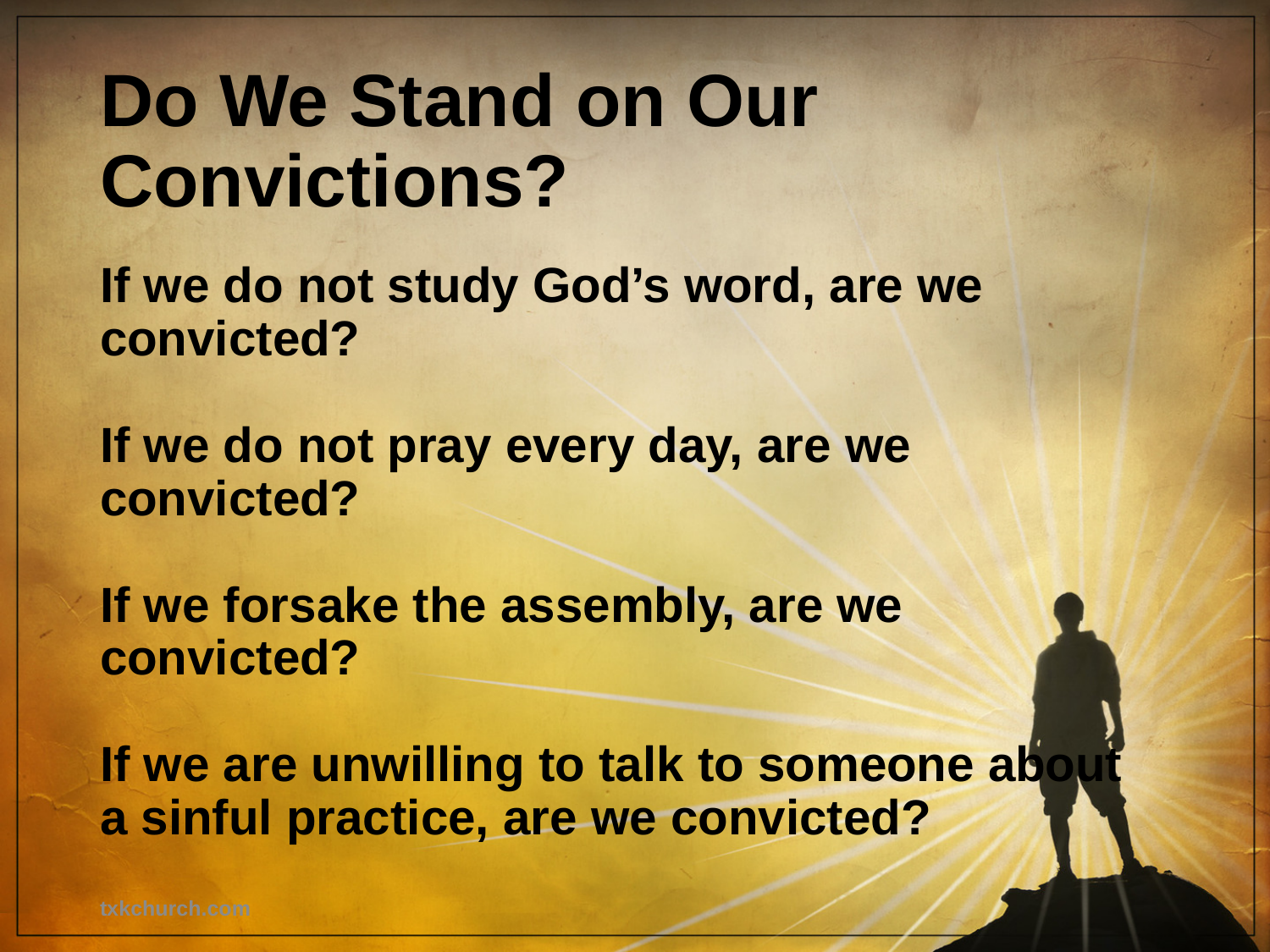

# Do We Stand on Our Convictions?
If we do not study God’s word, are we convicted?

If we do not pray every day, are we convicted?

If we forsake the assembly, are we convicted?

If we are unwilling to talk to someone about
a sinful practice, are we convicted?
txkchurch.com